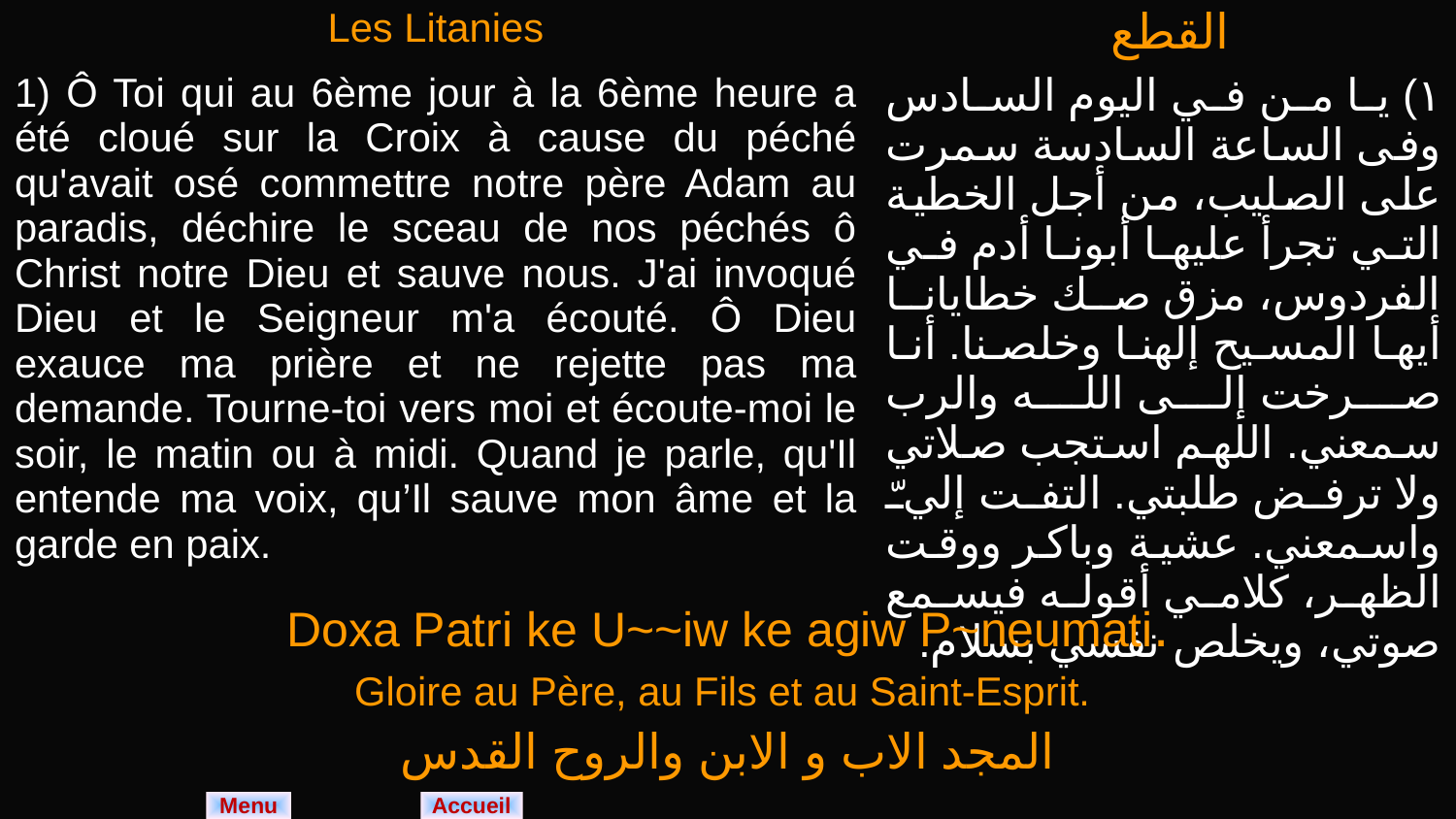

| Les Litanies | القطع |
| --- | --- |
| 1) Ô Toi qui au 6ème jour à la 6ème heure a été cloué sur la Croix à cause du péché qu'avait osé commettre notre père Adam au paradis, déchire le sceau de nos péchés ô Christ notre Dieu et sauve nous. J'ai invoqué Dieu et le Seigneur m'a écouté. Ô Dieu exauce ma prière et ne rejette pas ma demande. Tourne-toi vers moi et écoute-moi le soir, le matin ou à midi. Quand je parle, qu'Il entende ma voix, qu’Il sauve mon âme et la garde en paix. | ١) يا من في اليوم السادس وفى الساعة السادسة سمرت على الصليب، من أجل الخطية التي تجرأ عليها أبونا أدم في الفردوس، مزق صك خطايانا أيها المسيح إلهنا وخلصنا. أنا صرخت إلى الله والرب سمعني. اللهم استجب صلاتي ولا ترفض طلبتي. التفت إليّ واسمعني. عشية وباكر ووقت الظهر، كلامي أقوله فيسمع صوتي، ويخلص نفسي بسلام. |
| Doxa Patri ke U~~iw ke agiw P~neumati. |
| --- |
| Gloire au Père, au Fils et au Saint-Esprit. |
| المجد الاب و الابن والروح القدس |
Menu